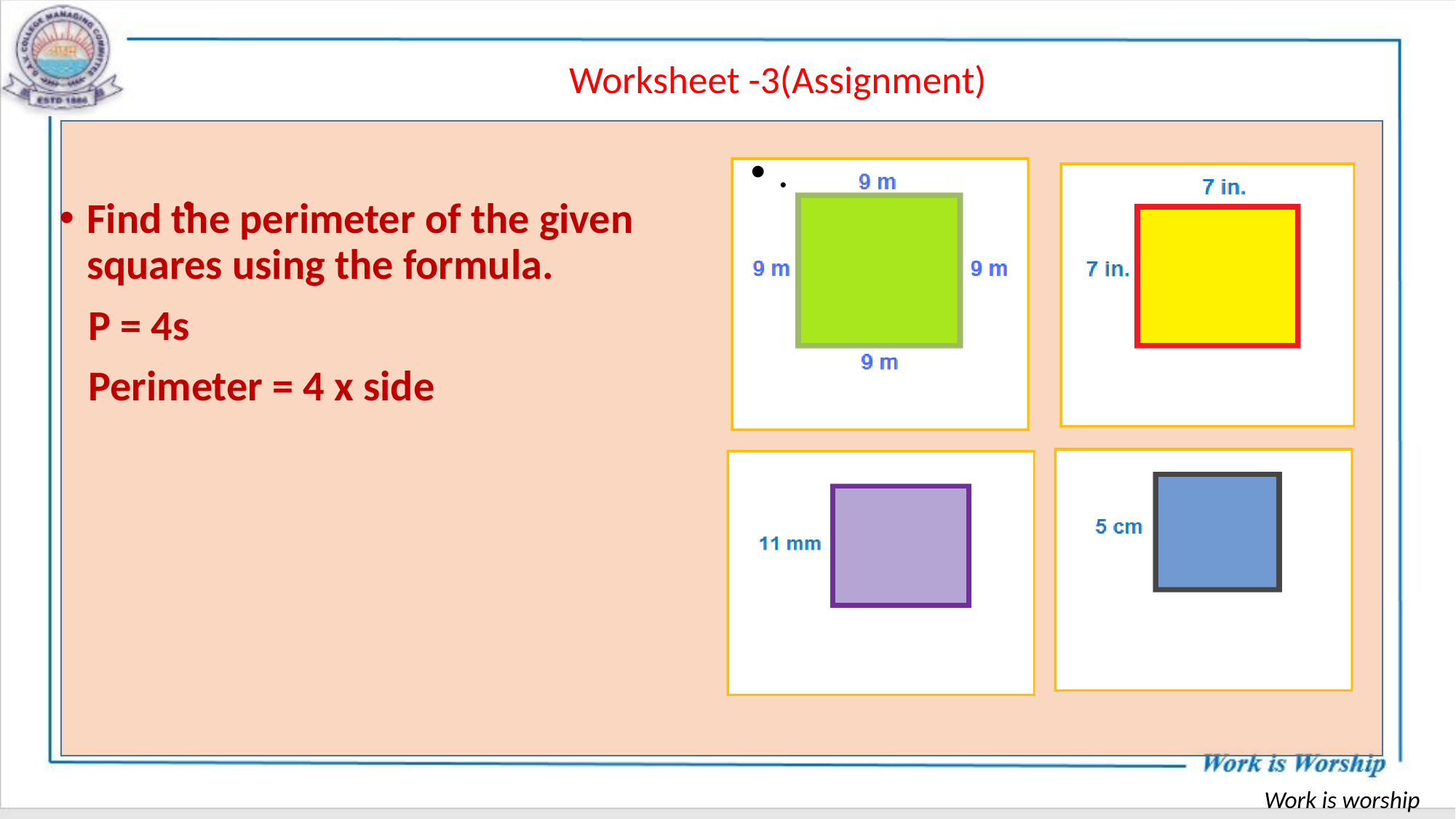

# Worksheet -3(Assignment)

.
.

Find the perimeter of the given squares using the formula.
   P = 4s
   Perimeter = 4 x side

Work is worship